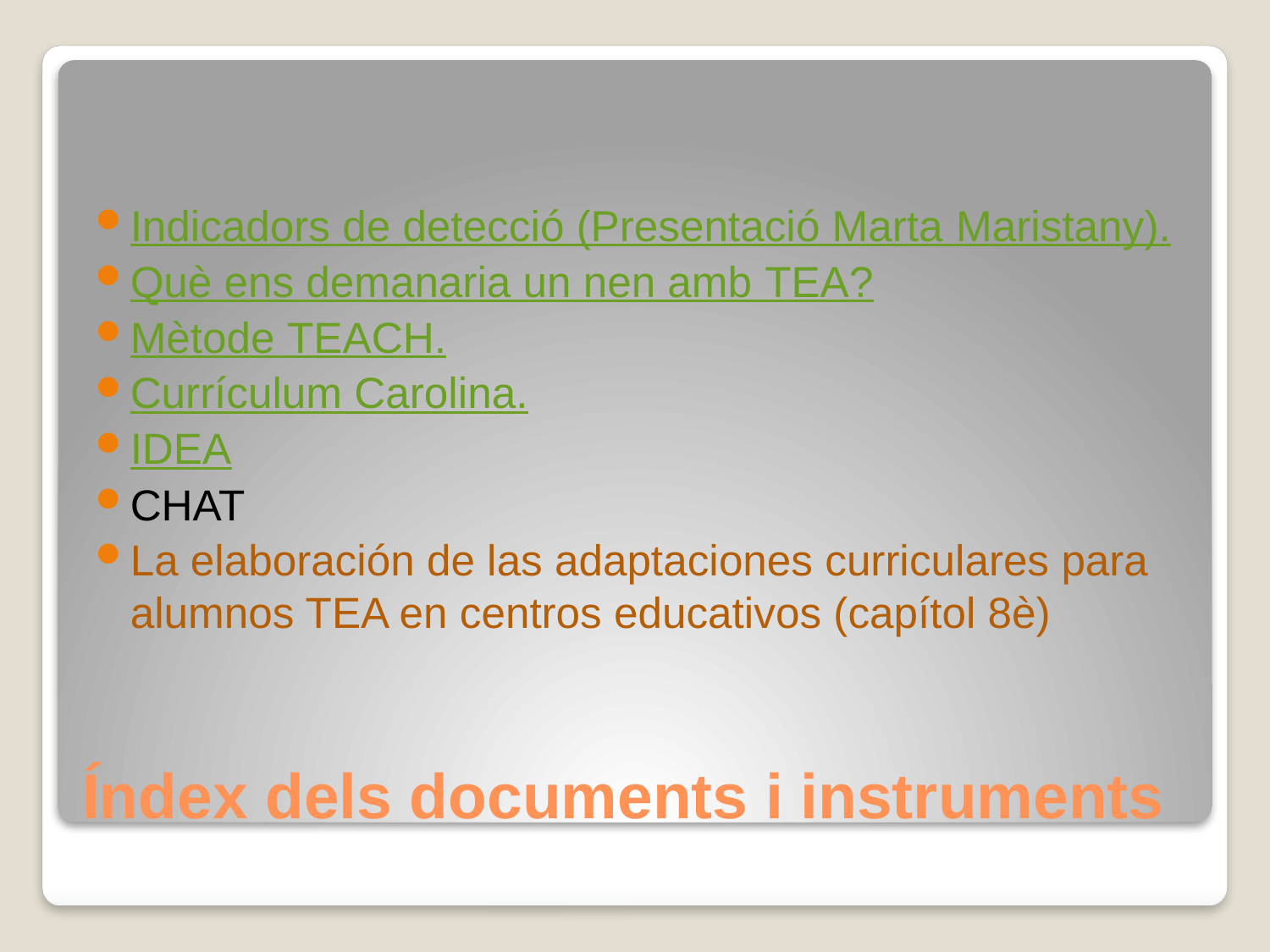

Indicadors de detecció (Presentació Marta Maristany).
Què ens demanaria un nen amb TEA?
Mètode TEACH.
Currículum Carolina.
IDEA
CHAT
La elaboración de las adaptaciones curriculares para alumnos TEA en centros educativos (capítol 8è)

# Índex dels documents i instruments